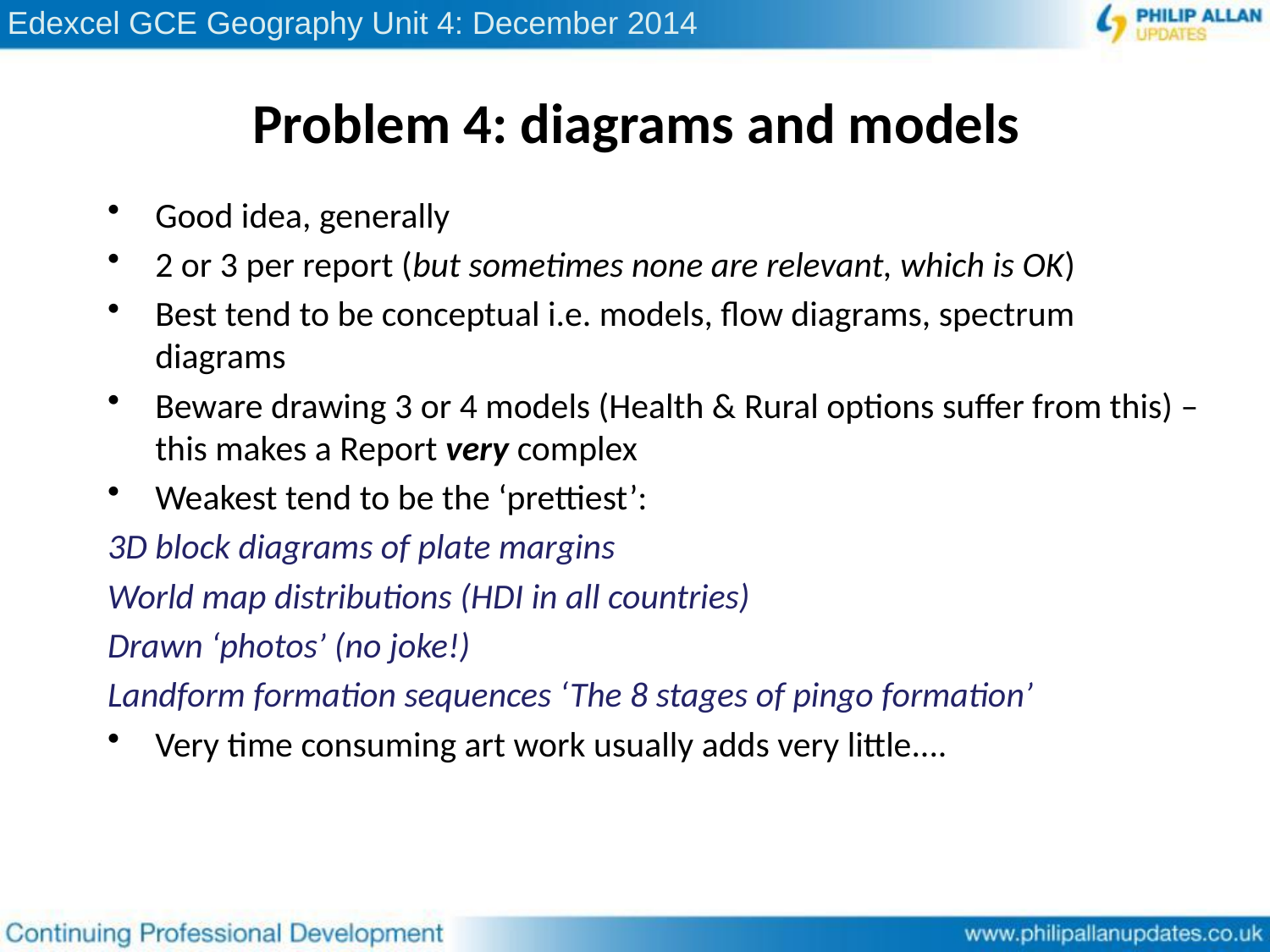

# Problem 4: diagrams and models
Good idea, generally
2 or 3 per report (but sometimes none are relevant, which is OK)
Best tend to be conceptual i.e. models, flow diagrams, spectrum diagrams
Beware drawing 3 or 4 models (Health & Rural options suffer from this) – this makes a Report very complex
Weakest tend to be the ‘prettiest’:
3D block diagrams of plate margins
World map distributions (HDI in all countries)
Drawn ‘photos’ (no joke!)
Landform formation sequences ‘The 8 stages of pingo formation’
Very time consuming art work usually adds very little....